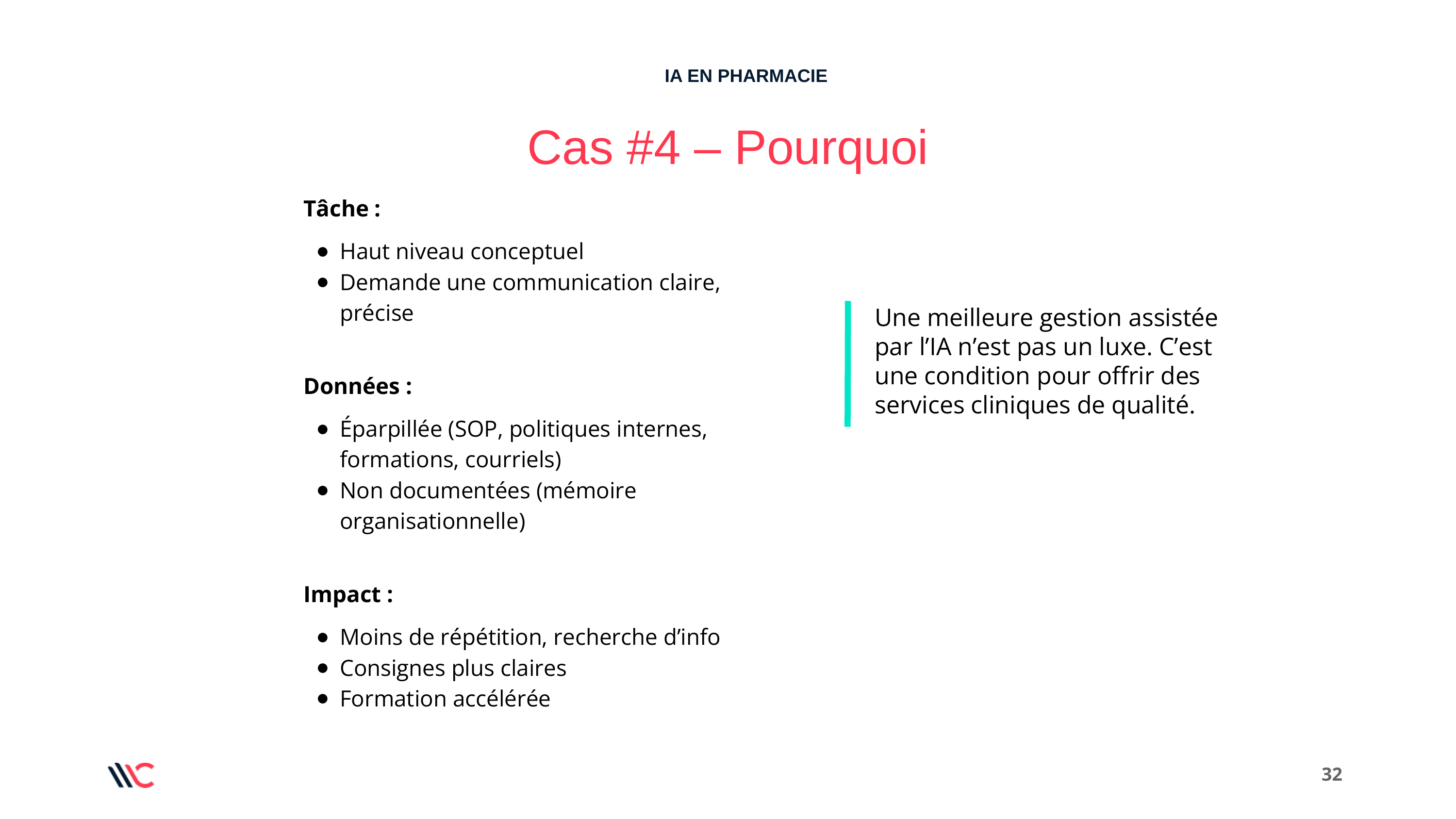

IA EN PHARMACIE

Cas #4 – Pourquoi
Tâche :
Haut niveau conceptuel
Demande une communication claire, précise
Données :
Éparpillée (SOP, politiques internes, formations, courriels)
Non documentées (mémoire organisationnelle)
Impact :
Moins de répétition, recherche d’info
Consignes plus claires
Formation accélérée

Une meilleure gestion assistée par l’IA n’est pas un luxe. C’est une condition pour offrir des services cliniques de qualité.
32